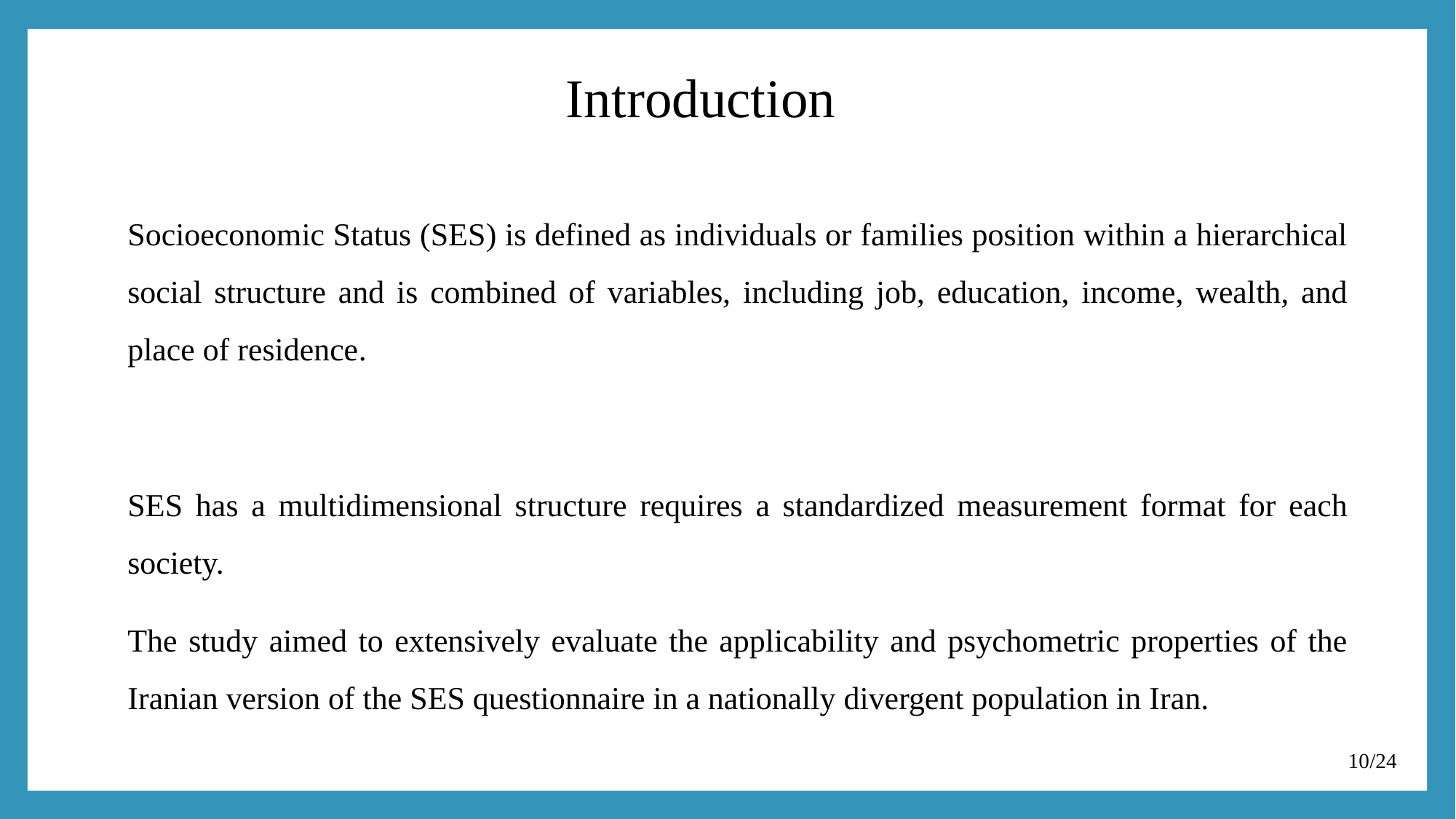

# Introduction
Socioeconomic Status (SES) is defined as individuals or families position within a hierarchical social structure and is combined of variables, including job, education, income, wealth, and place of residence.

SES has a multidimensional structure requires a standardized measurement format for each society.
The study aimed to extensively evaluate the applicability and psychometric properties of the Iranian version of the SES questionnaire in a nationally divergent population in Iran.
10/24